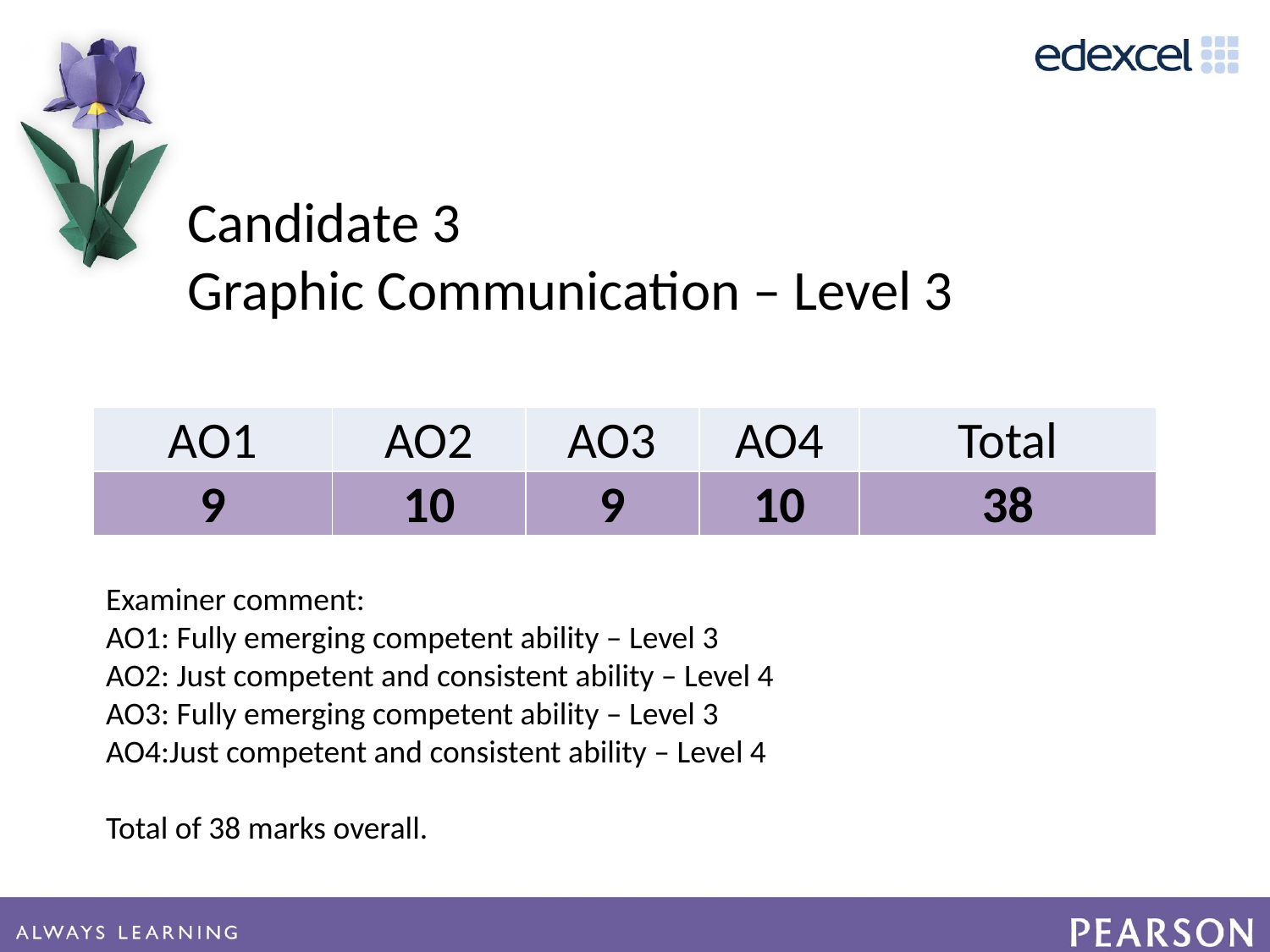

Candidate 3
Graphic Communication – Level 3
| AO1 | AO2 | AO3 | AO4 | Total |
| --- | --- | --- | --- | --- |
| 9 | 10 | 9 | 10 | 38 |
Examiner comment:
AO1: Fully emerging competent ability – Level 3
AO2: Just competent and consistent ability – Level 4
AO3: Fully emerging competent ability – Level 3
AO4:Just competent and consistent ability – Level 4

Total of 38 marks overall.